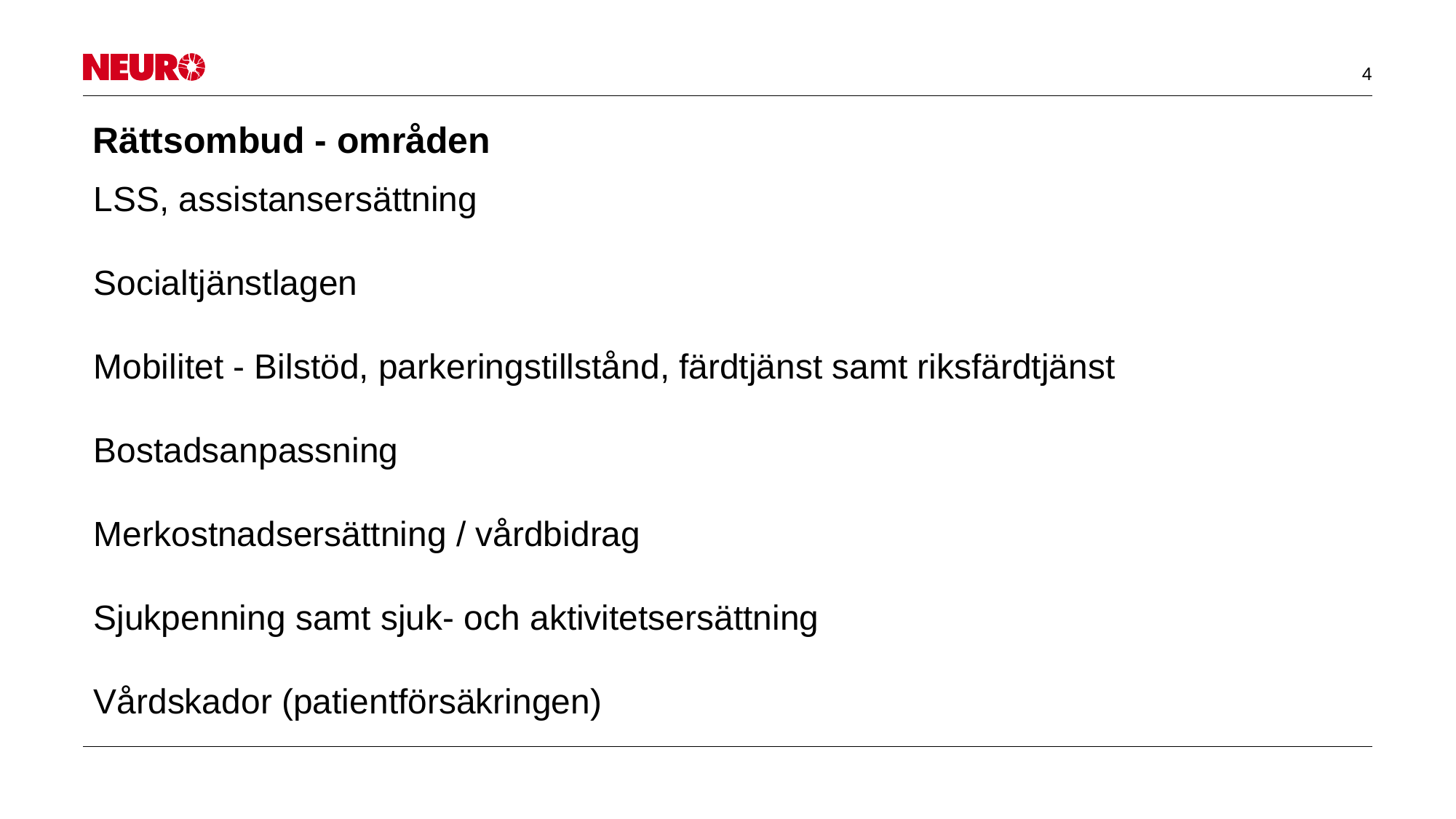

# Rättsombud - områden
LSS, assistansersättning

Socialtjänstlagen

Mobilitet - Bilstöd, parkeringstillstånd, färdtjänst samt riksfärdtjänst

Bostadsanpassning

Merkostnadsersättning / vårdbidrag

Sjukpenning samt sjuk- och aktivitetsersättning

Vårdskador (patientförsäkringen)